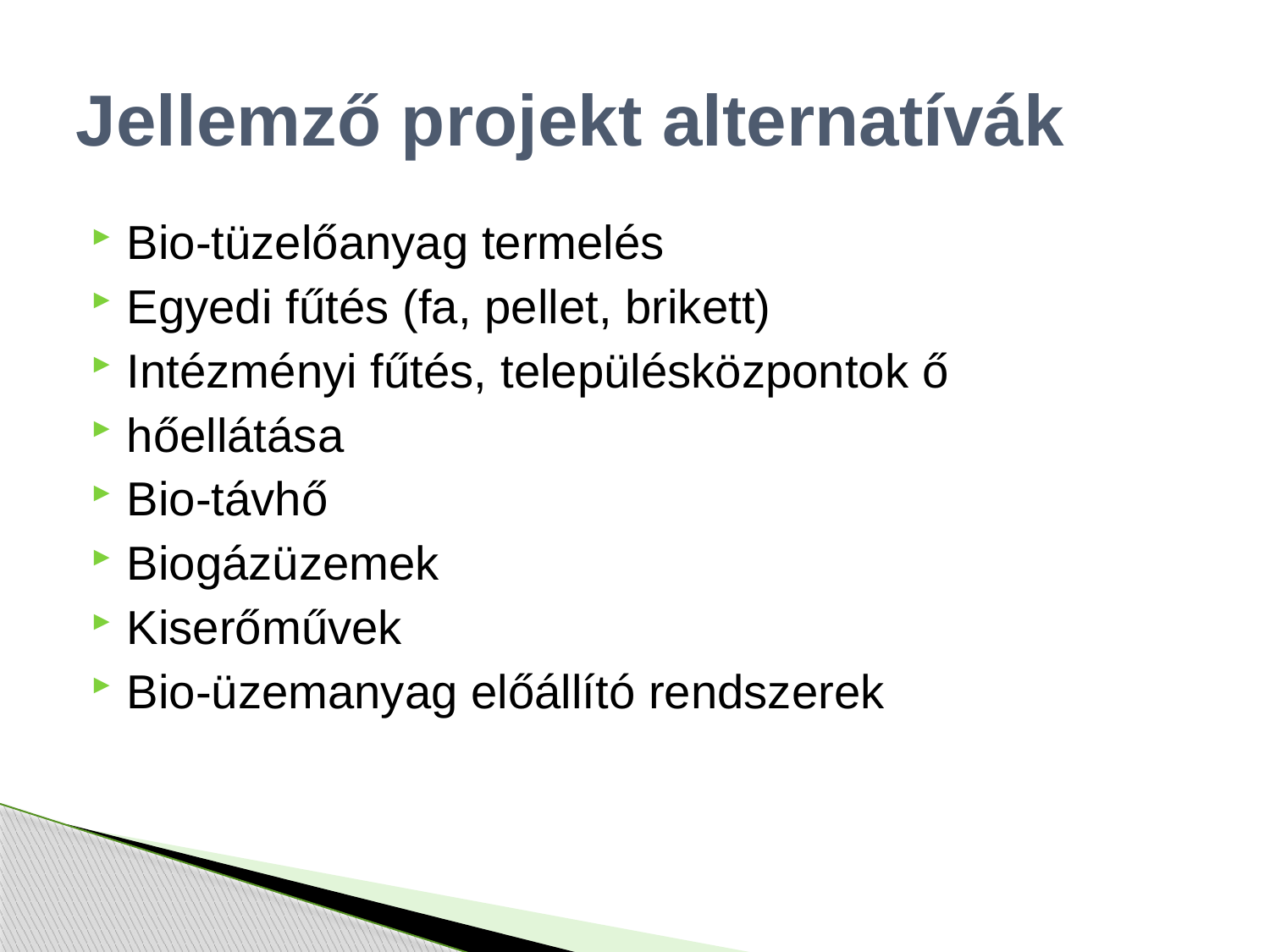

# Jellemző projekt alternatívák
Bio-tüzelőanyag termelés
Egyedi fűtés (fa, pellet, brikett)
Intézményi fűtés, településközpontok ő
hőellátása
Bio-távhő
Biogázüzemek
Kiserőművek
Bio-üzemanyag előállító rendszerek